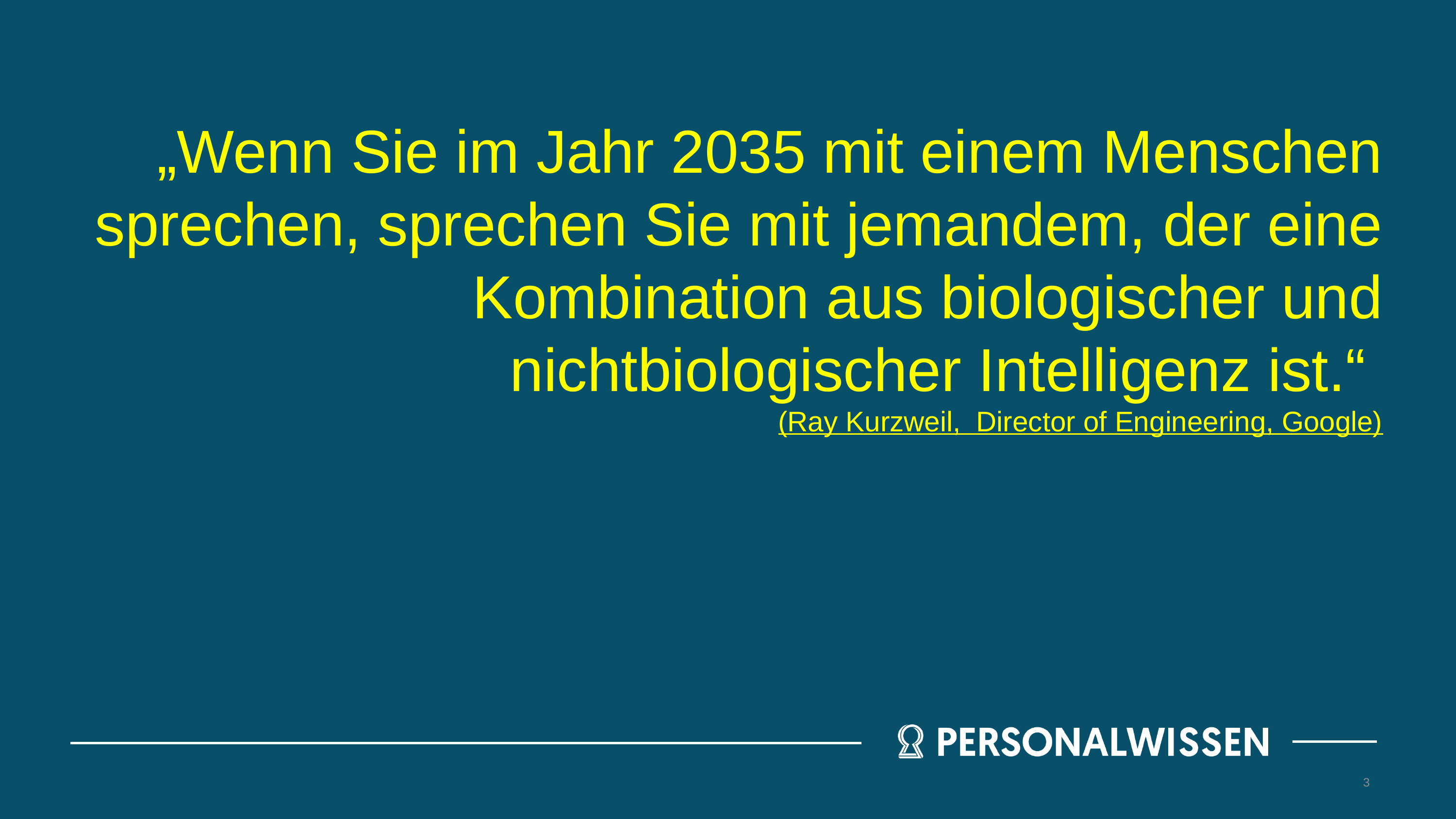

„Wenn Sie im Jahr 2035 mit einem Menschen sprechen, sprechen Sie mit jemandem, der eine Kombination aus biologischer und nichtbiologischer Intelligenz ist.“
(Ray Kurzweil,  Director of Engineering, Google)
3